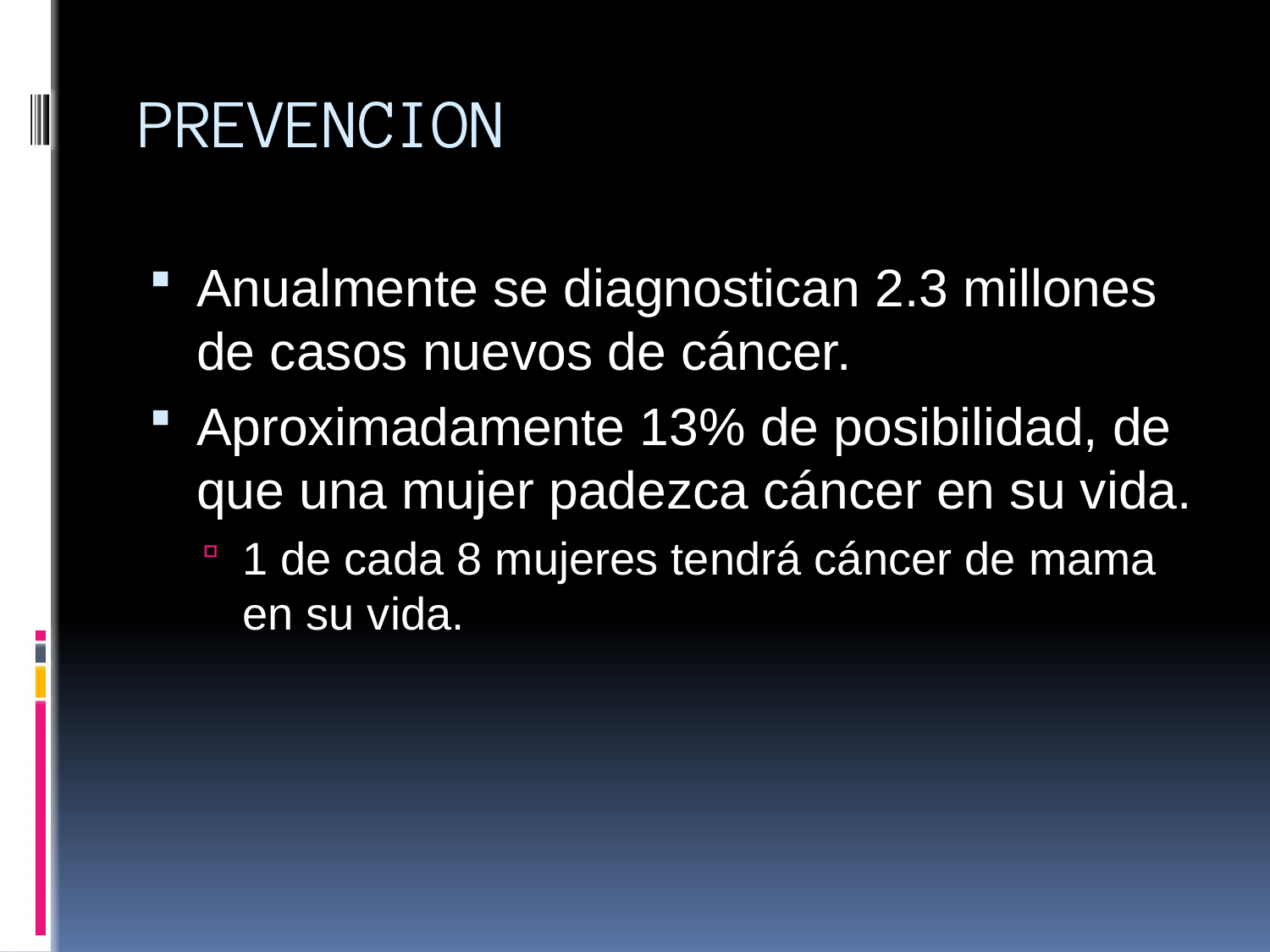

# PREVENCION
Anualmente se diagnostican 2.3 millones de casos nuevos de cáncer.
Aproximadamente 13% de posibilidad, de que una mujer padezca cáncer en su vida.
1 de cada 8 mujeres tendrá cáncer de mama en su vida.